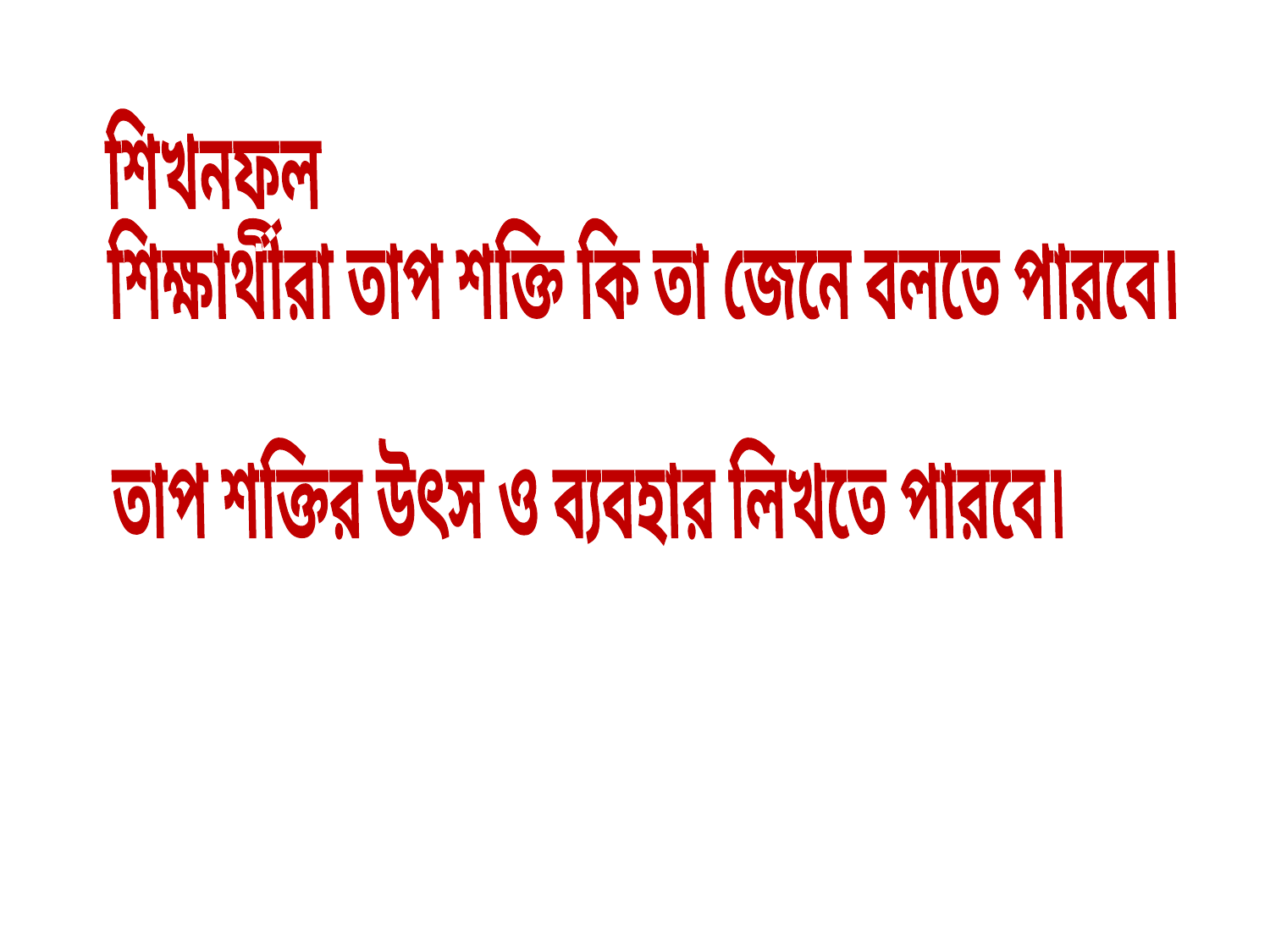

শিখনফল
শিক্ষার্থীরা তাপ শক্তি কি তা জেনে বলতে পারবে।

তাপ শক্তির উৎস ও ব্যবহার লিখতে পারবে।